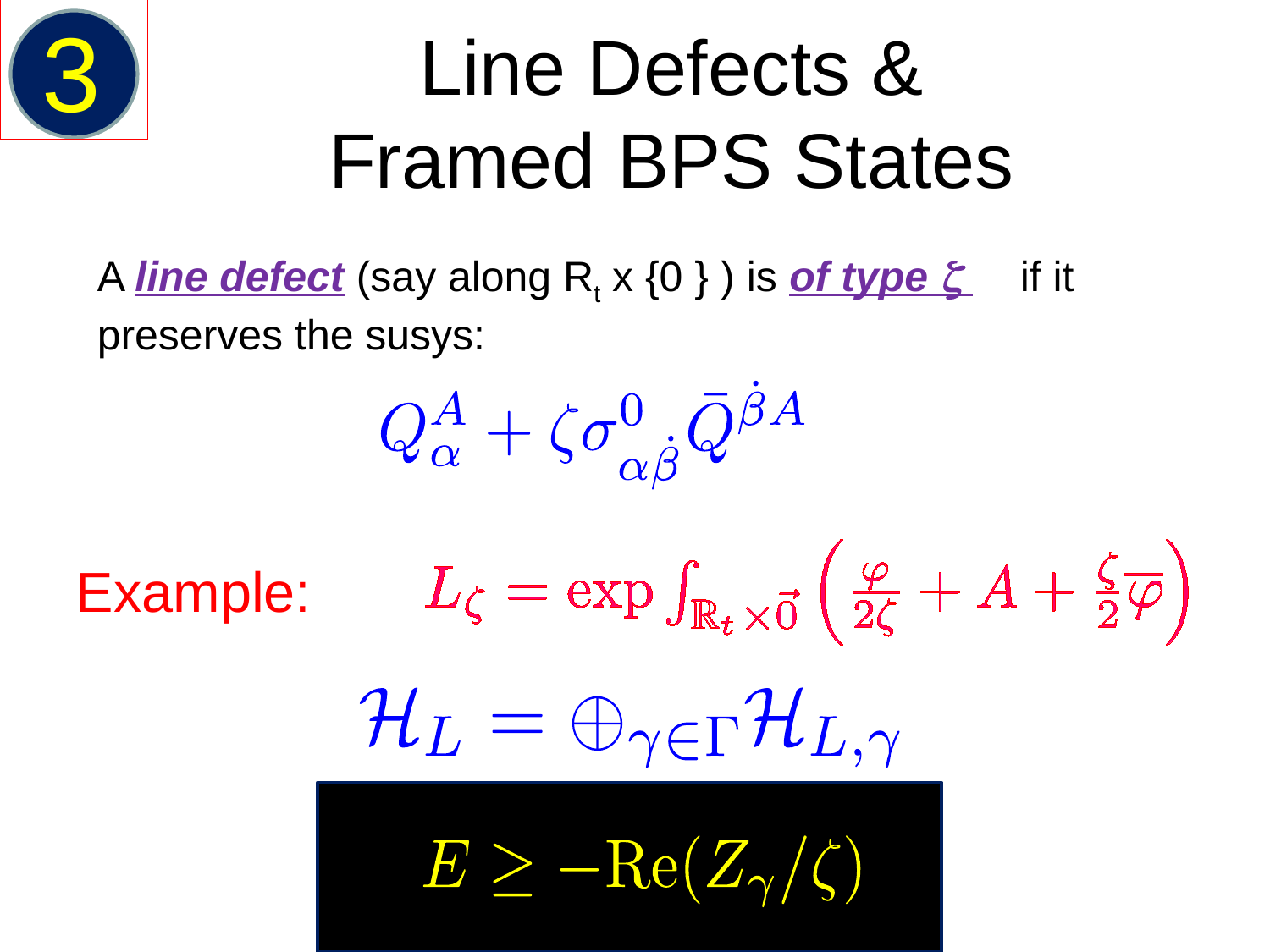

3

# Line Defects & Framed BPS States
A line defect (say along Rt x {0 } ) is of type ζ     if it preserves the susys:

Example: